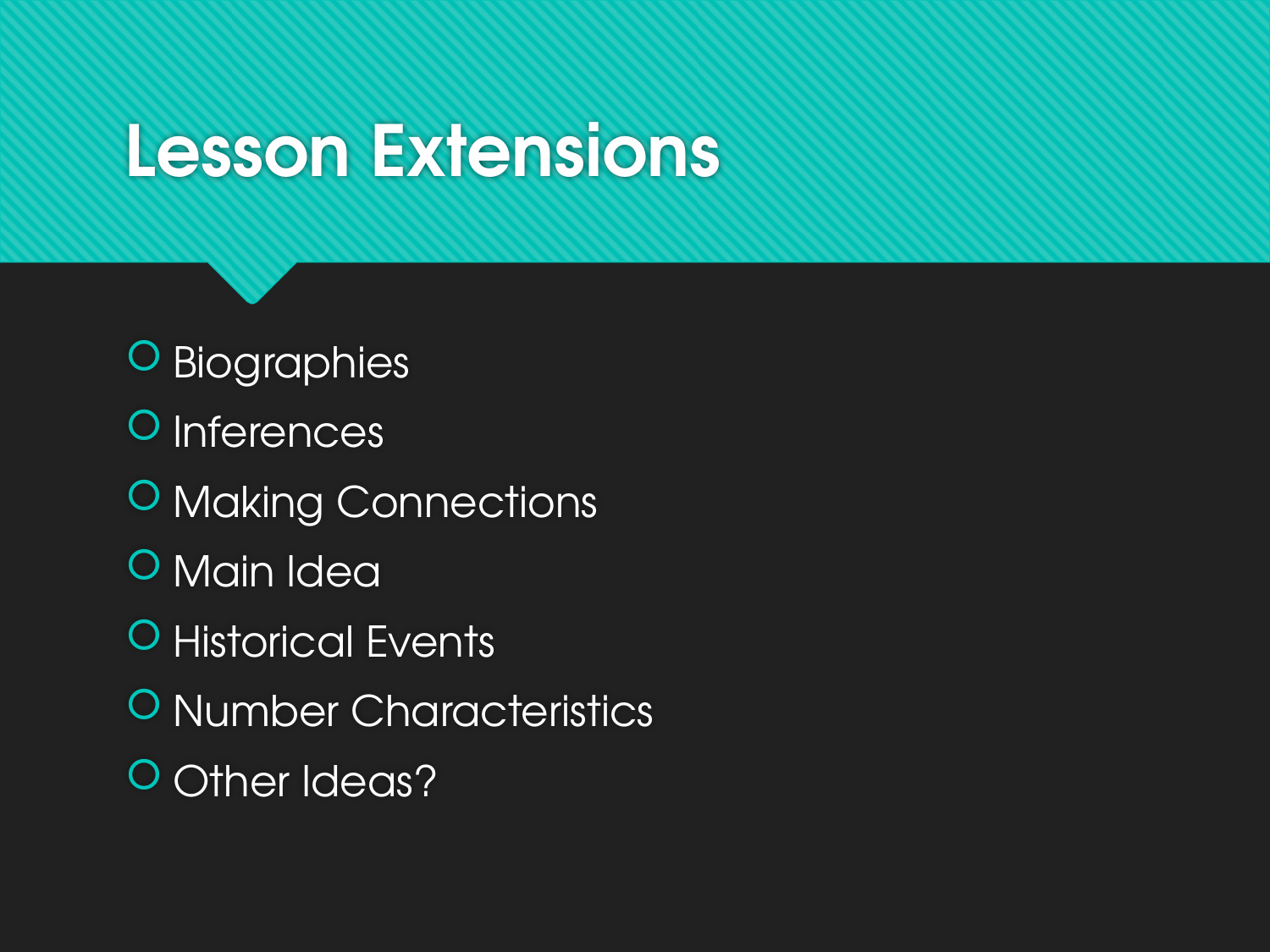

# Lesson Extensions
Biographies
Inferences
Making Connections
Main Idea
Historical Events
Number Characteristics
Other Ideas?